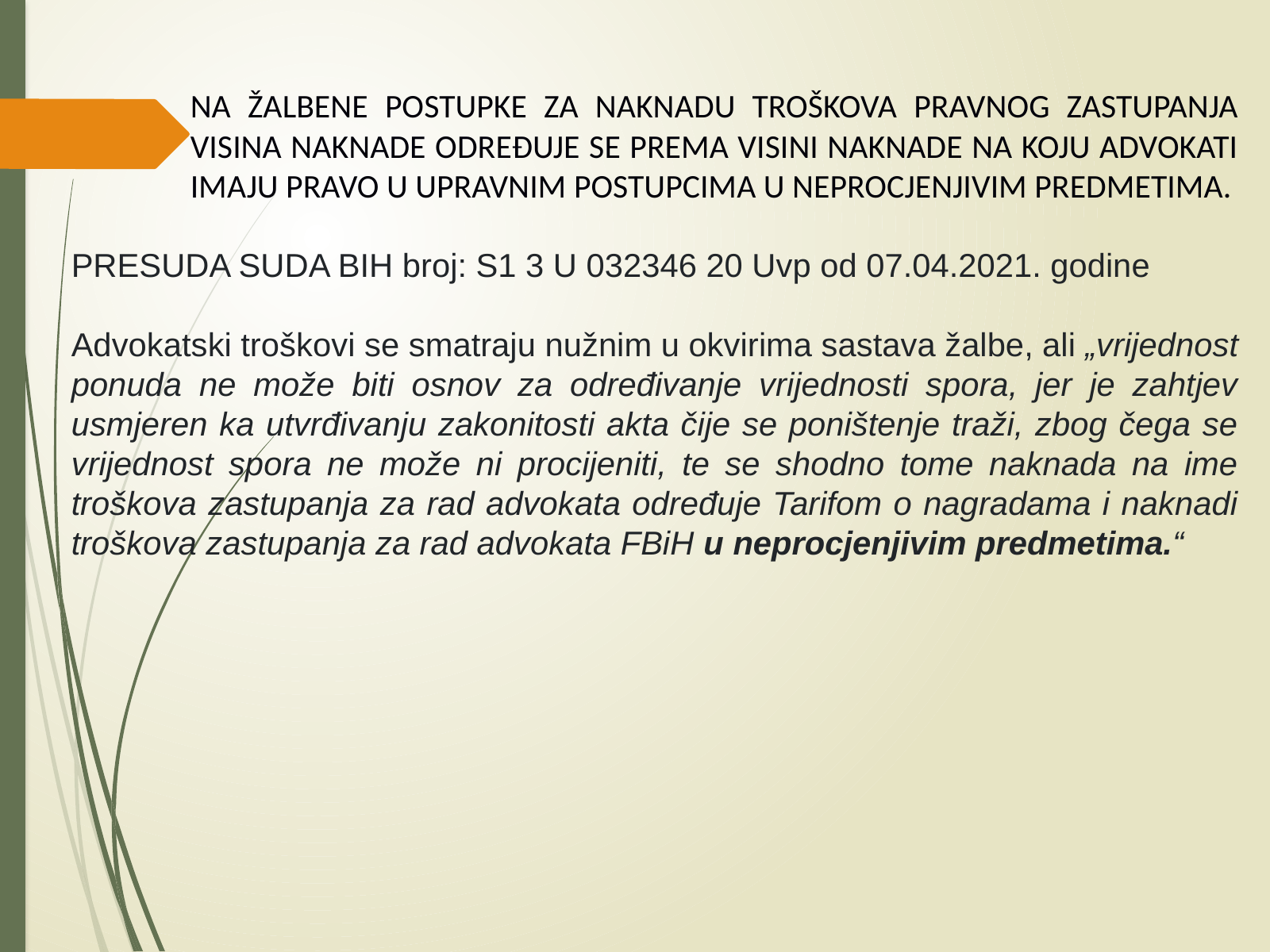

NA ŽALBENE POSTUPKE ZA NAKNADU TROŠKOVA PRAVNOG ZASTUPANJA VISINA NAKNADE ODREĐUJE SE PREMA VISINI NAKNADE NA KOJU ADVOKATI IMAJU PRAVO U UPRAVNIM POSTUPCIMA U NEPROCJENJIVIM PREDMETIMA.

PRESUDA SUDA BIH broj: S1 3 U 032346 20 Uvp od 07.04.2021. godine

Advokatski troškovi se smatraju nužnim u okvirima sastava žalbe, ali „vrijednost ponuda ne može biti osnov za određivanje vrijednosti spora, jer je zahtjev usmjeren ka utvrđivanju zakonitosti akta čije se poništenje traži, zbog čega se vrijednost spora ne može ni procijeniti, te se shodno tome naknada na ime troškova zastupanja za rad advokata određuje Tarifom o nagradama i naknadi troškova zastupanja za rad advokata FBiH u neprocjenjivim predmetima.“